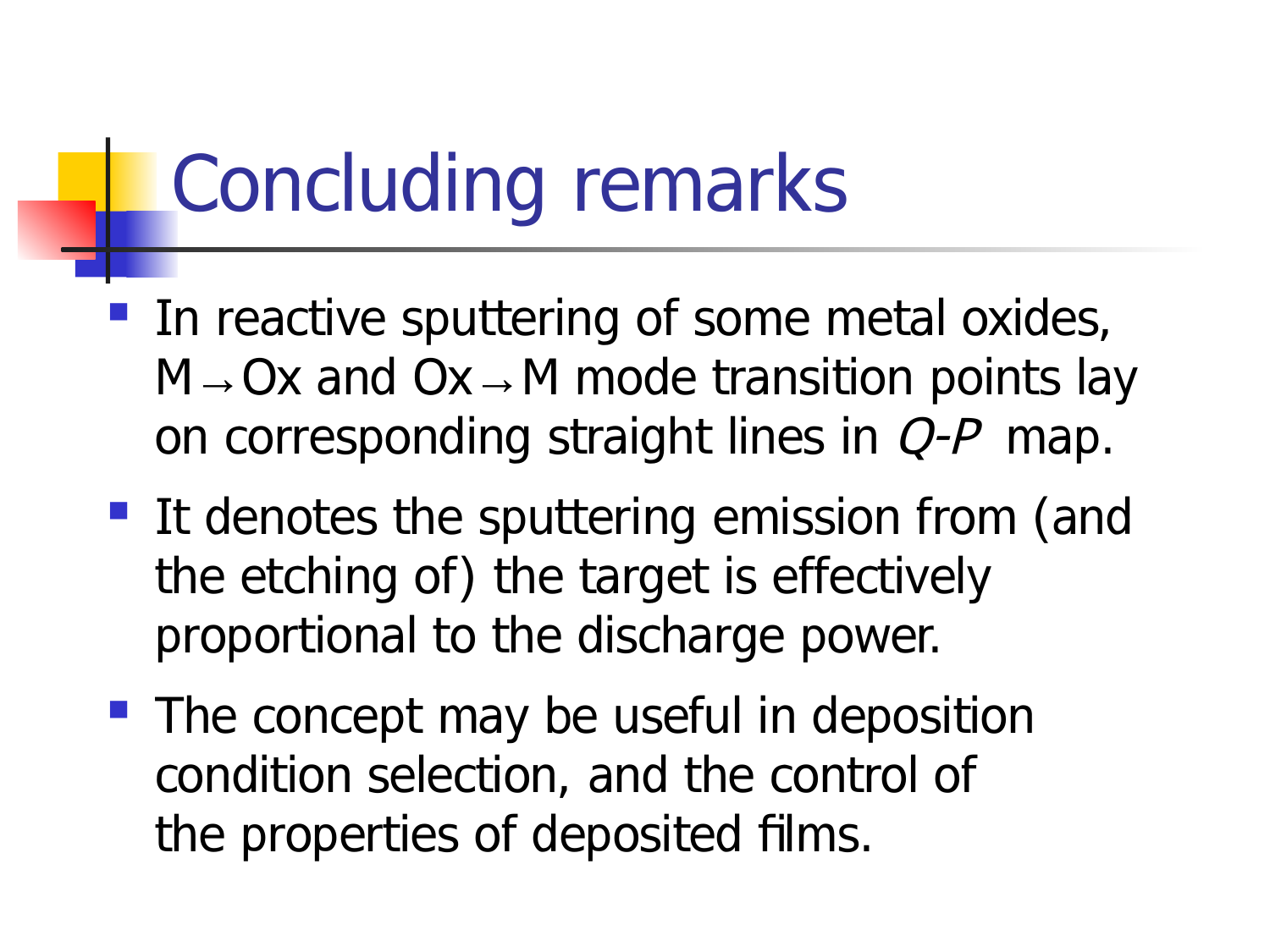

# Concluding remarks
In reactive sputtering of some metal oxides, M→Ox and Ox→M mode transition points lay
on corresponding straight lines in Q-P  map.
It denotes the sputtering emission from (and
the etching of) the target is effectively proportional to the discharge power.
The concept may be useful in deposition condition selection, and the control of
the properties of deposited films.